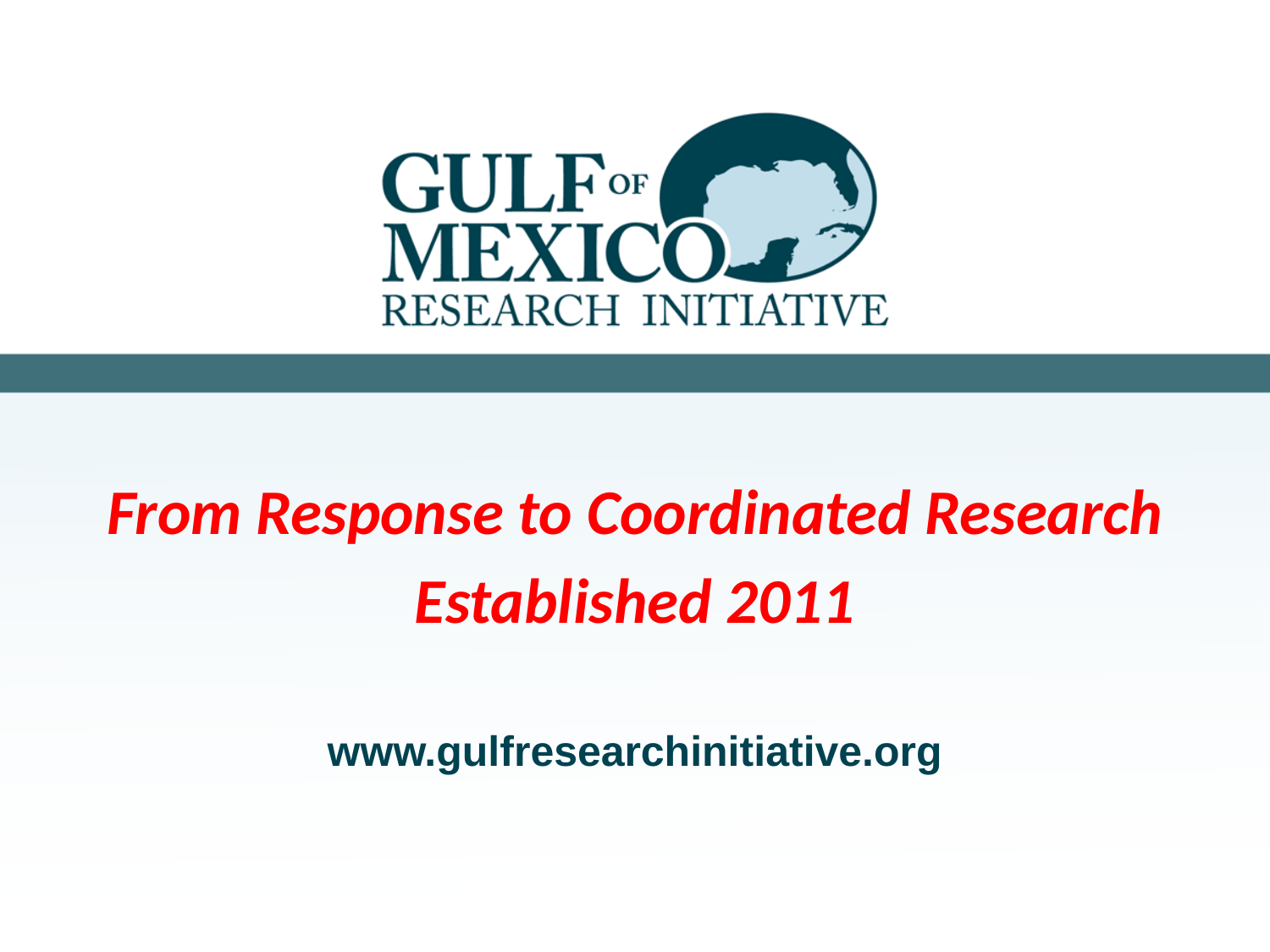

From Response to Coordinated Research
Established 2011
# www.gulfresearchinitiative.org